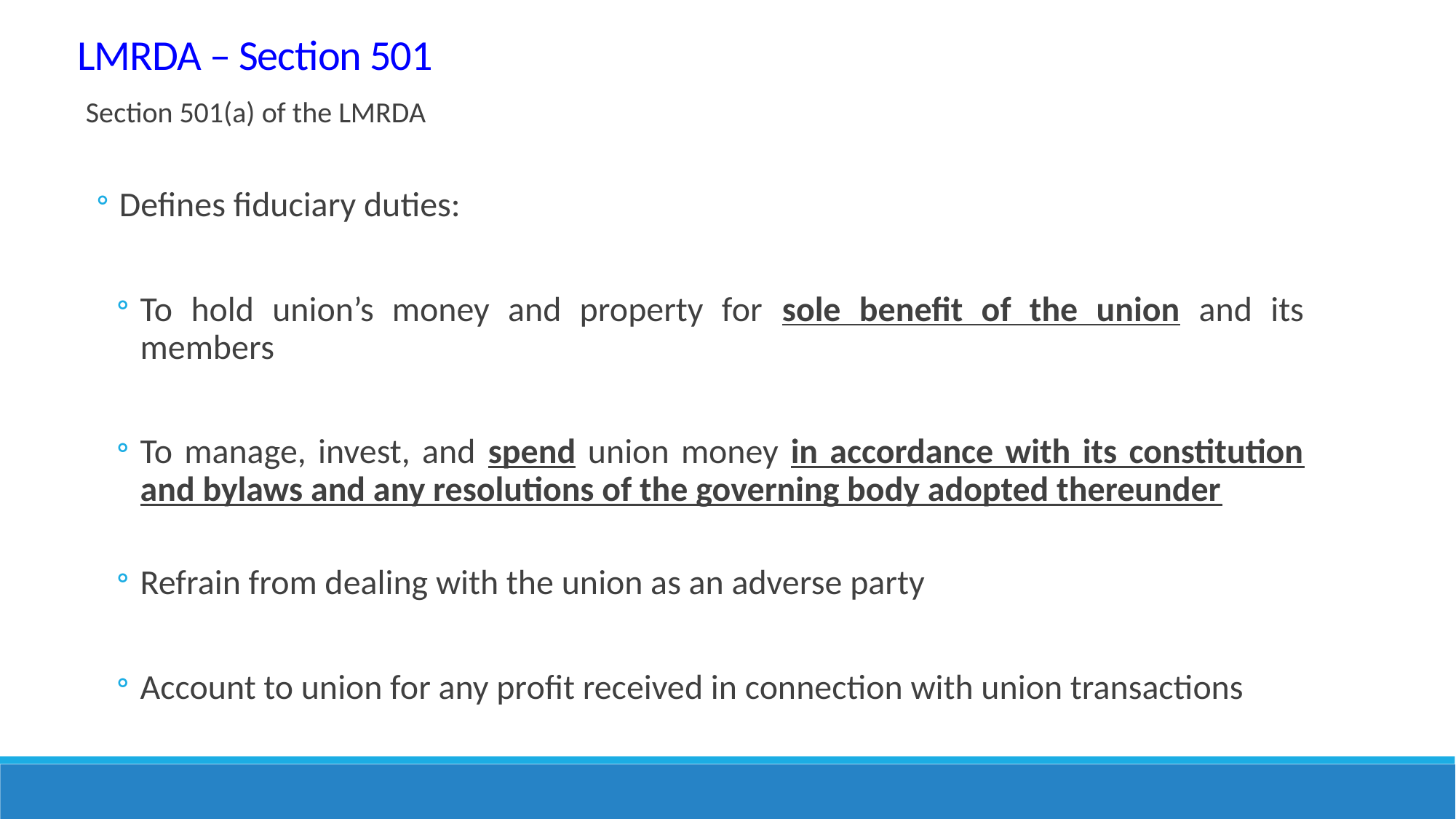

LMRDA – Section 501
Section 501(a) of the LMRDA

Defines fiduciary duties:

To hold union’s money and property for sole benefit of the union and its members

To manage, invest, and spend union money in accordance with its constitution and bylaws and any resolutions of the governing body adopted thereunder

Refrain from dealing with the union as an adverse party

Account to union for any profit received in connection with union transactions